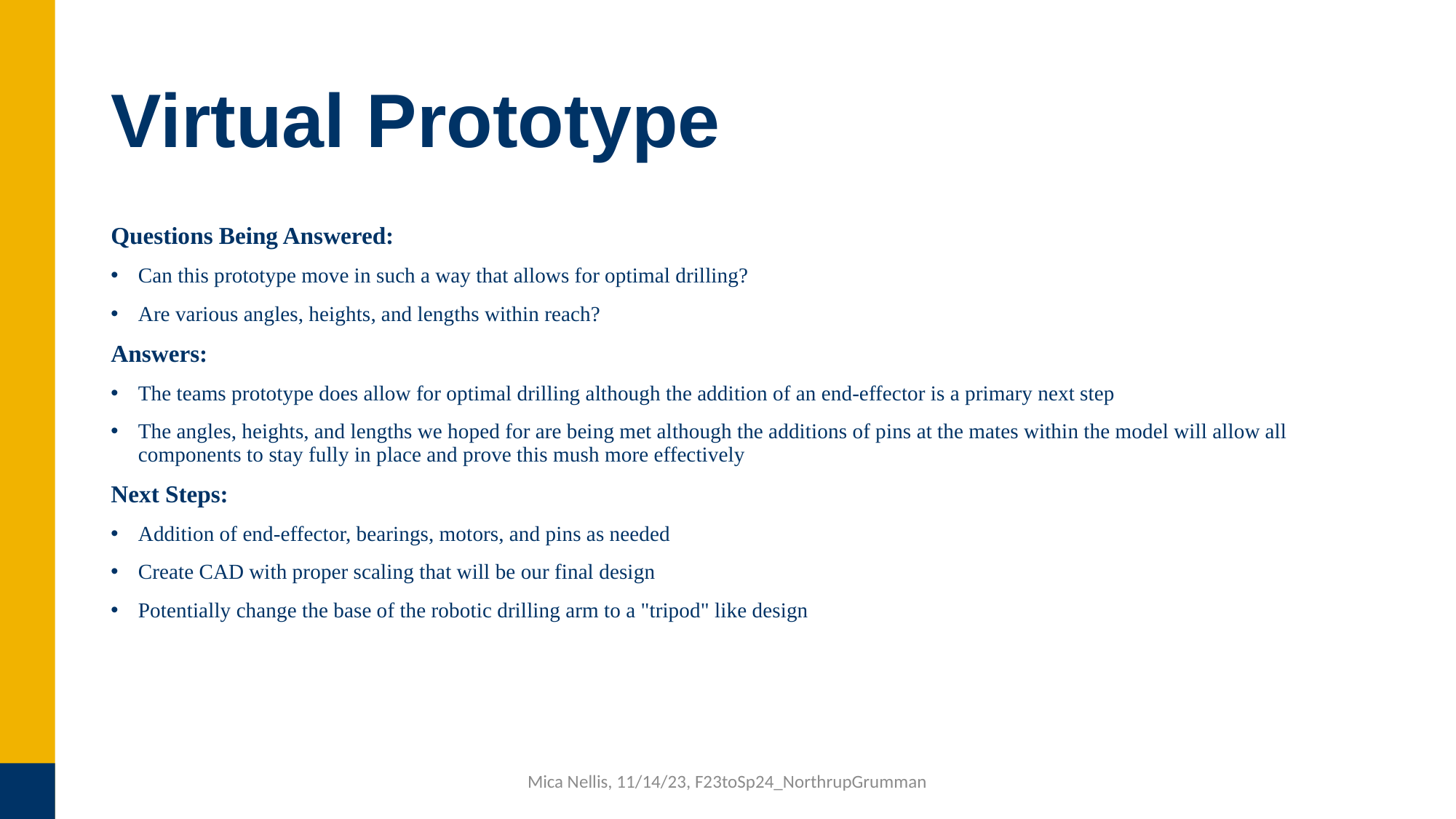

# Virtual Prototype
Questions Being Answered:
Can this prototype move in such a way that allows for optimal drilling?
Are various angles, heights, and lengths within reach?
Answers:
The teams prototype does allow for optimal drilling although the addition of an end-effector is a primary next step
The angles, heights, and lengths we hoped for are being met although the additions of pins at the mates within the model will allow all components to stay fully in place and prove this mush more effectively
Next Steps:
Addition of end-effector, bearings, motors, and pins as needed
Create CAD with proper scaling that will be our final design
Potentially change the base of the robotic drilling arm to a "tripod" like design

Mica Nellis, 11/14/23, F23toSp24_NorthrupGrumman​